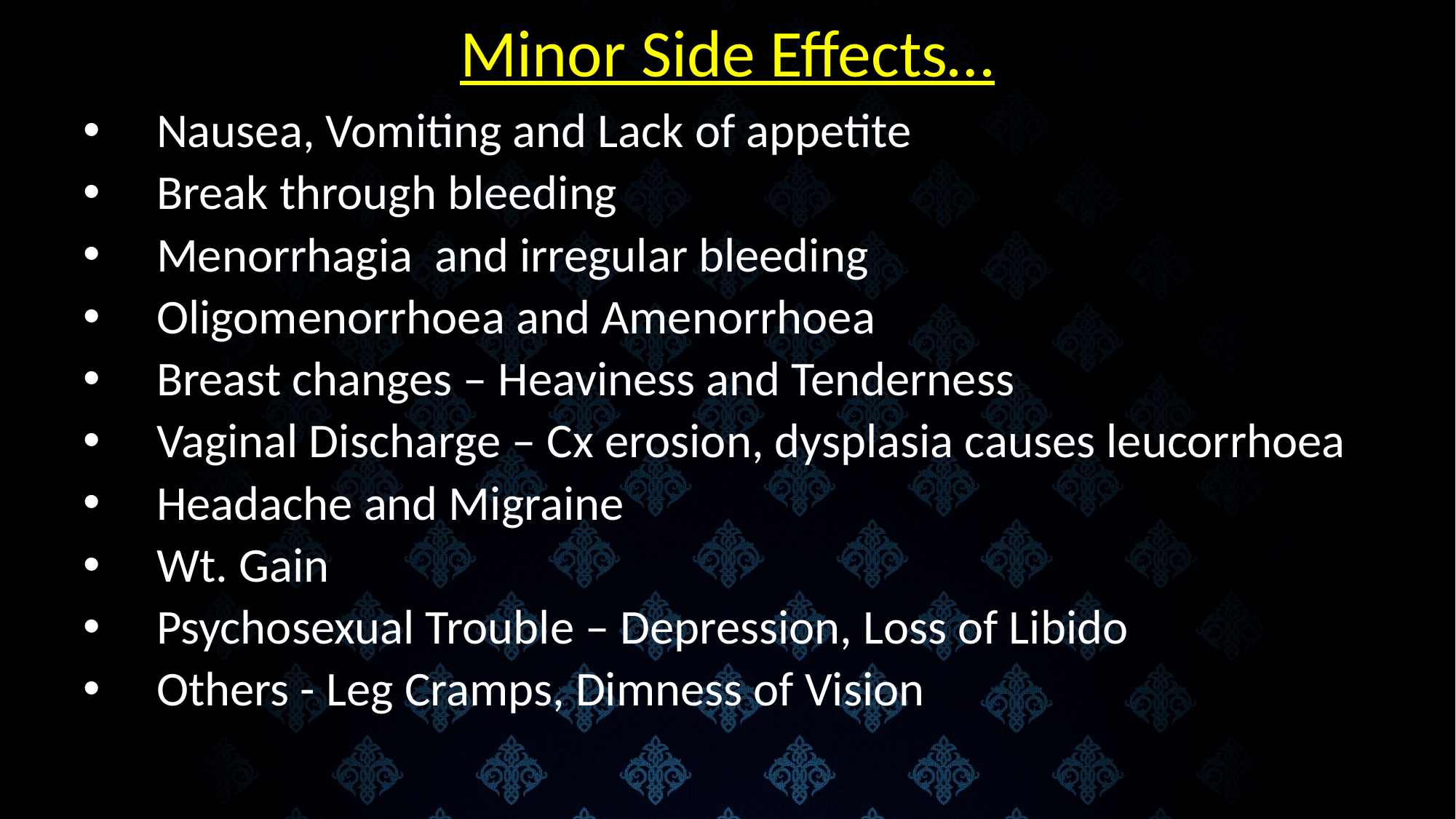

# Minor Side Effects…
Nausea, Vomiting and Lack of appetite
Break through bleeding
Menorrhagia  and irregular bleeding
Oligomenorrhoea and Amenorrhoea
Breast changes – Heaviness and Tenderness
Vaginal Discharge – Cx erosion, dysplasia causes leucorrhoea
Headache and Migraine
Wt. Gain
Psychosexual Trouble – Depression, Loss of Libido
Others - Leg Cramps, Dimness of Vision